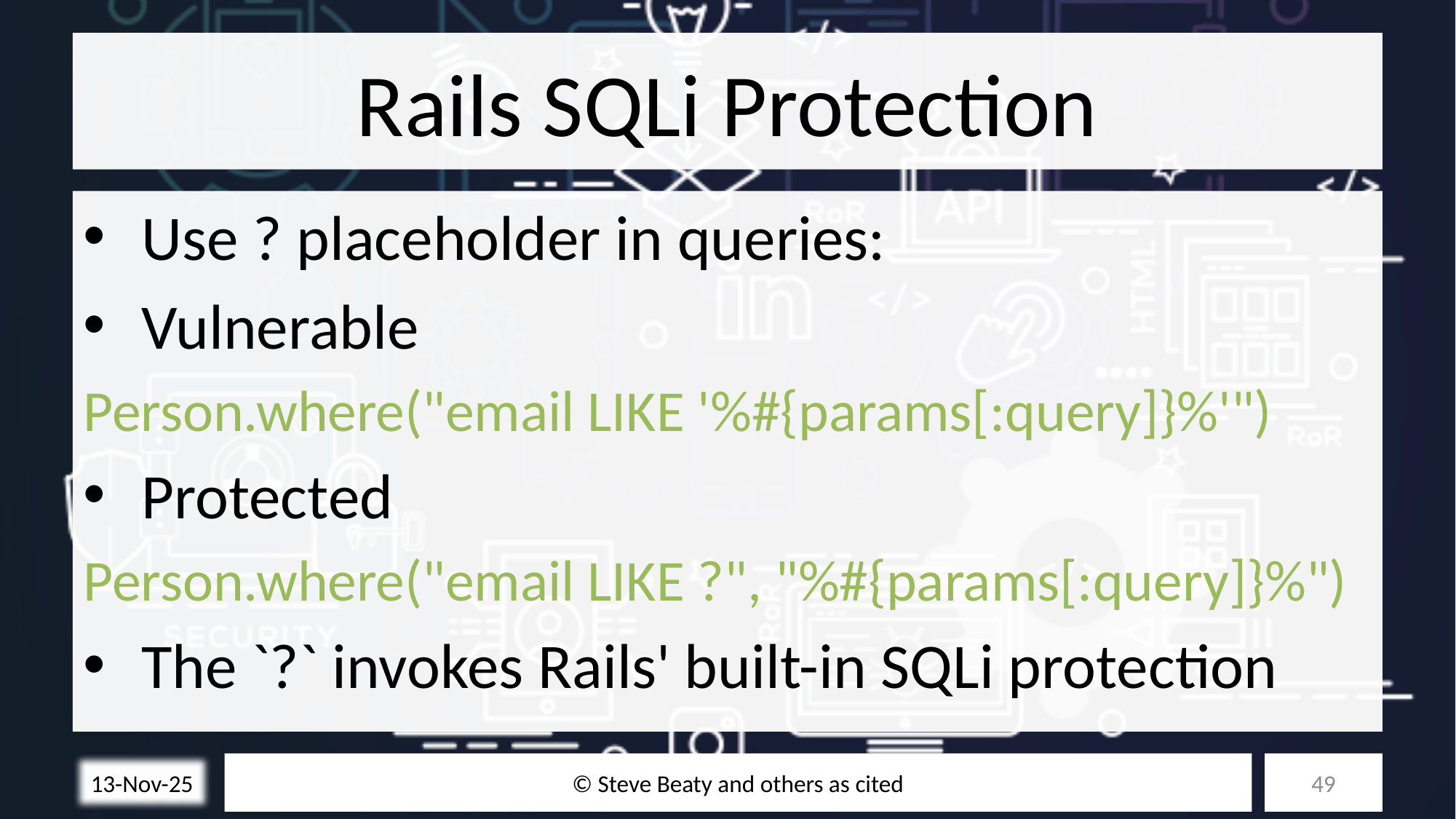

# Rails SQLi Protection
Use ? placeholder in queries:
Vulnerable
Person.where("email LIKE '%#{params[:query]}%'")
Protected
Person.where("email LIKE ?", "%#{params[:query]}%")
The `?` invokes Rails' built-in SQLi protection

© Steve Beaty and others as cited
49